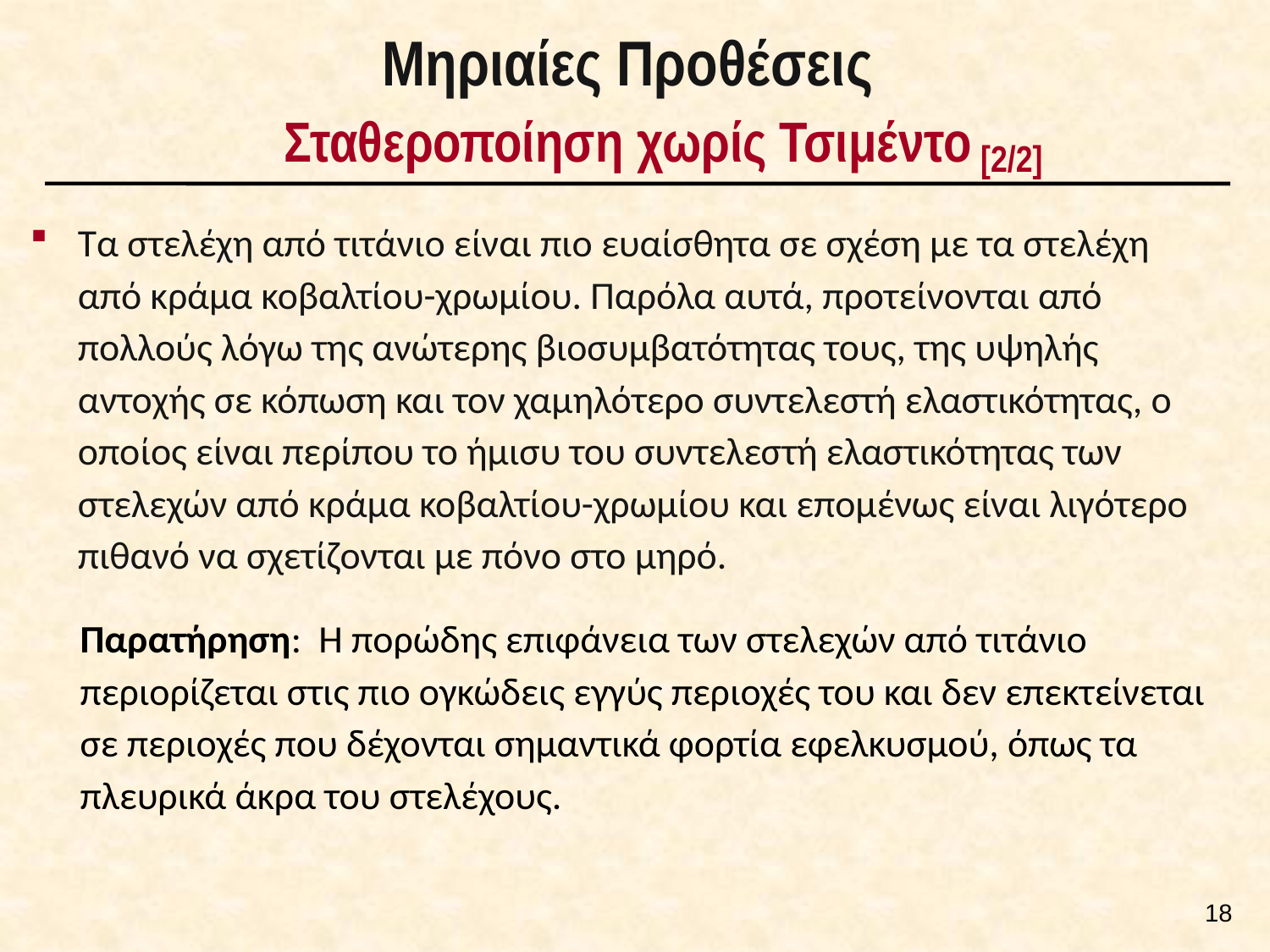

Μηριαίες Προθέσεις
     Σταθεροποίηση χωρίς Τσιμέντο [2/2]
Τα στελέχη από τιτάνιο είναι πιο ευαίσθητα σε σχέση με τα στελέχη από κράμα κοβαλτίου-χρωμίου. Παρόλα αυτά, προτείνονται από πολλούς λόγω της ανώτερης βιοσυμβατότητας τους, της υψηλής αντοχής σε κόπωση και τον χαμηλότερο συντελεστή ελαστικότητας, ο οποίος είναι περίπου το ήμισυ του συντελεστή ελαστικότητας των στελεχών από κράμα κοβαλτίου-χρωμίου και επομένως είναι λιγότερο πιθανό να σχετίζονται με πόνο στο μηρό.
Παρατήρηση:  Η πορώδης επιφάνεια των στελεχών από τιτάνιο περιορίζεται στις πιο ογκώδεις εγγύς περιοχές του και δεν επεκτείνεται σε περιοχές που δέχονται σημαντικά φορτία εφελκυσμού, όπως τα πλευρικά άκρα του στελέχους.

18